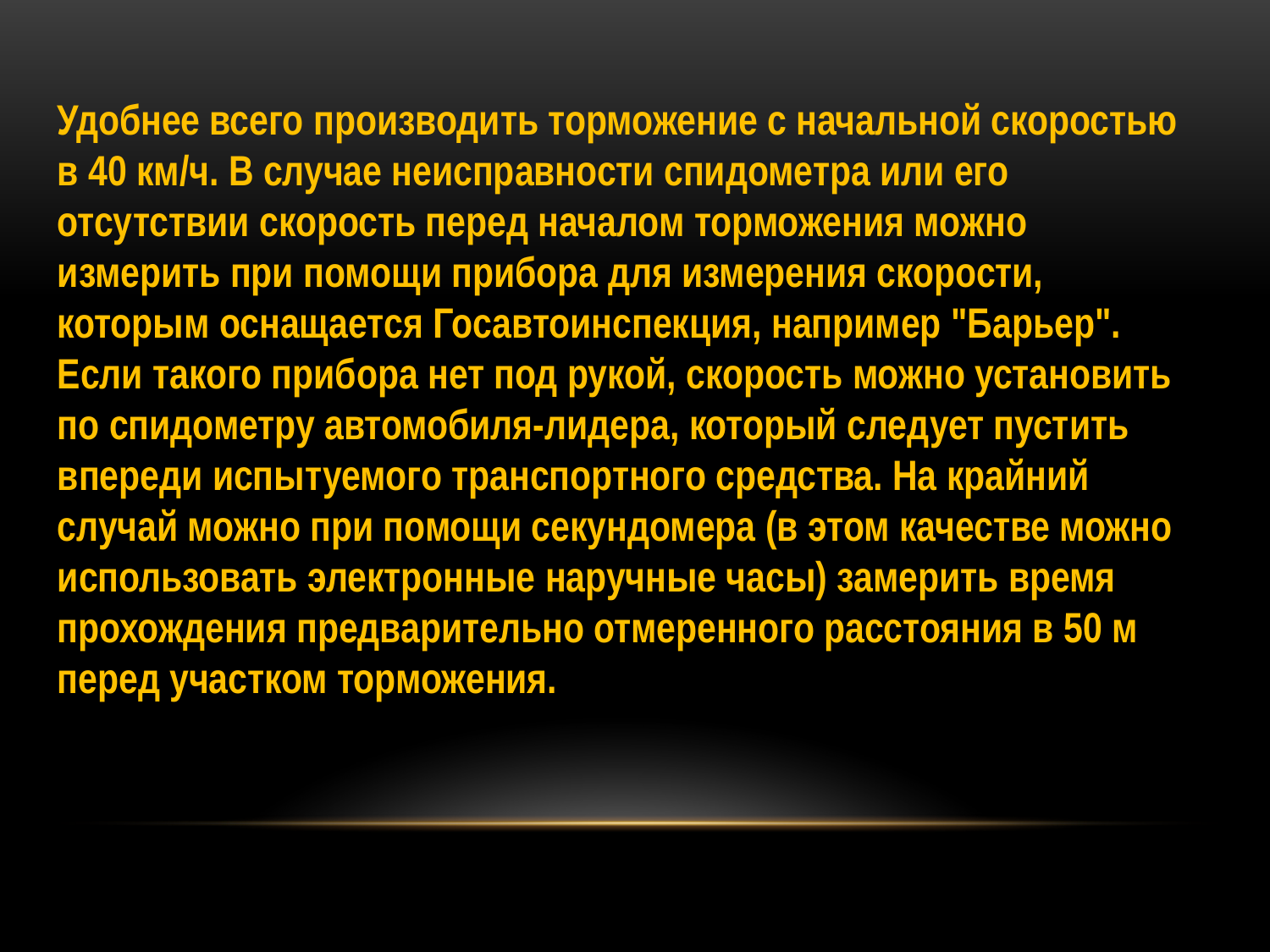

Удобнее всего производить торможение с начальной скоростью в 40 км/ч. В случае неисправности спидометра или его отсутствии скорость перед началом торможения можно измерить при помощи прибора для измерения скорости, которым оснащается Госавтоинспекция, например "Барьер". Если такого прибора нет под рукой, скорость можно установить по спидометру автомобиля-лидера, который следует пустить впереди испытуемого транспортного средства. На крайний случай можно при помощи секундомера (в этом качестве можно использовать электронные наручные часы) замерить время прохождения предварительно отмеренного расстояния в 50 м перед участком торможения.